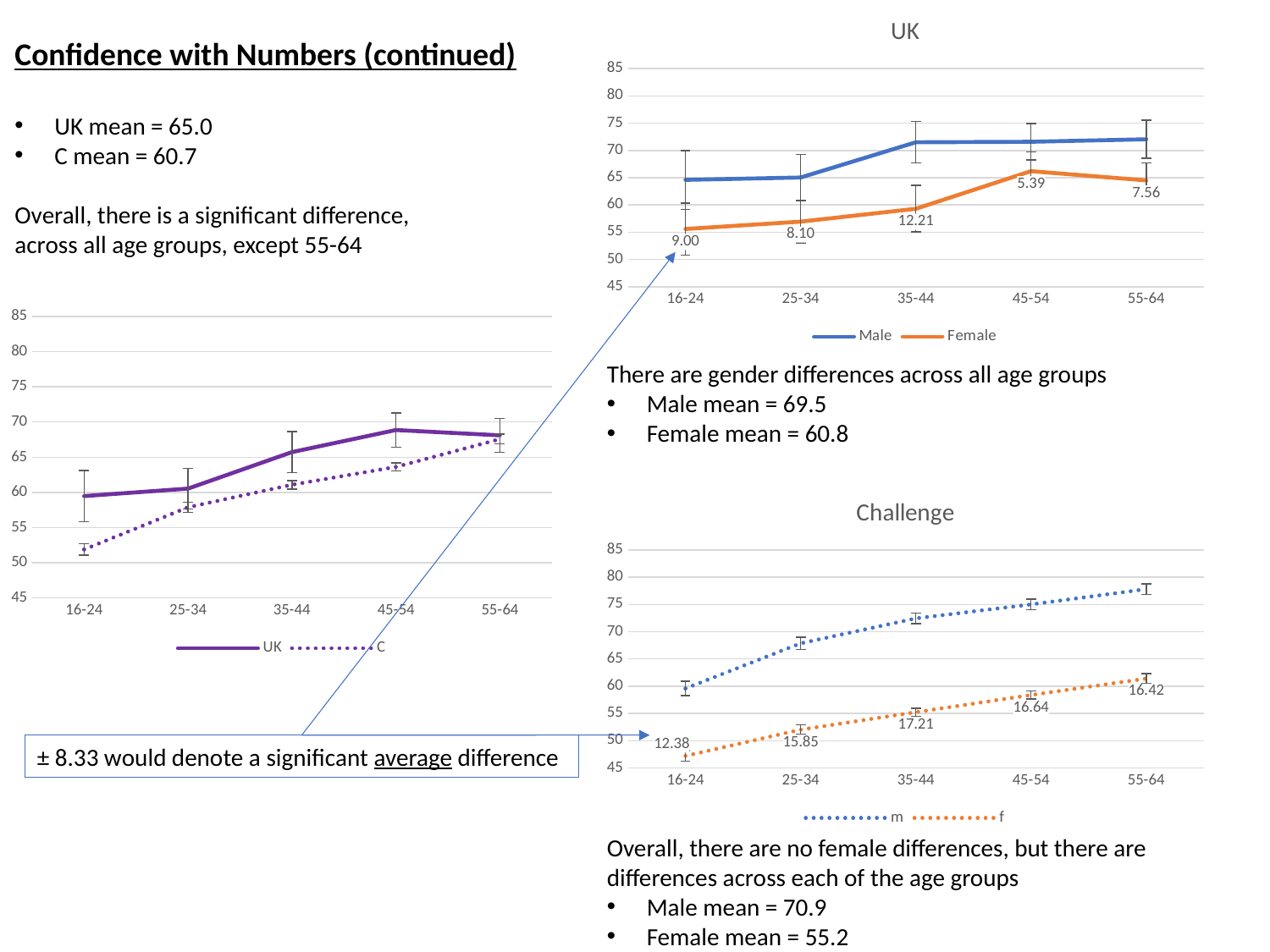

### Chart: UK

| Category | Male | Female |
|---|---|---|
| 16-24 | 64.58333369565216 | 55.57850991735538 |
| 25-34 | 65.02123184713375 | 56.92307794871796 |
| 35-44 | 71.48876292134833 | 59.276729559748425 |
| 45-54 | 71.57996589595373 | 66.19318068181819 |
| 55-64 | 72.044575 | 64.48306737967913 |
Confidence with Numbers (continued)

UK mean = 65.0
C mean = 60.7

Overall, there is a significant difference,
across all age groups, except 55-64

### Chart

| Category | UK | C |
|---|---|---|
| 16-24 | 59.46791737089204 | 51.881676698660655 |
| 25-34 | 60.53503863636363 | 57.88585042469447 |
| 35-44 | 65.72700237388725 | 61.08475488711691 |
| 45-54 | 68.86342091690547 | 63.61686017163042 |
| 55-64 | 68.10585097493035 | 67.56695415342723 |
There are gender differences across all age groups
Male mean = 69.5
Female mean = 60.8

### Chart: Challenge

| Category | m | f |
|---|---|---|
| 16-24 | 59.58225667527989 | 47.20697167755995 |
| 25-34 | 67.87675070028011 | 52.02333990795523 |
| 35-44 | 72.44923229321441 | 55.23922347905835 |
| 45-54 | 75.01603077909576 | 58.37754199823173 |
| 55-64 | 77.81468062265171 | 61.395959595959575 |
± 8.33 would denote a significant average difference
Overall, there are no female differences, but there are differences across each of the age groups
Male mean = 70.9
Female mean = 55.2